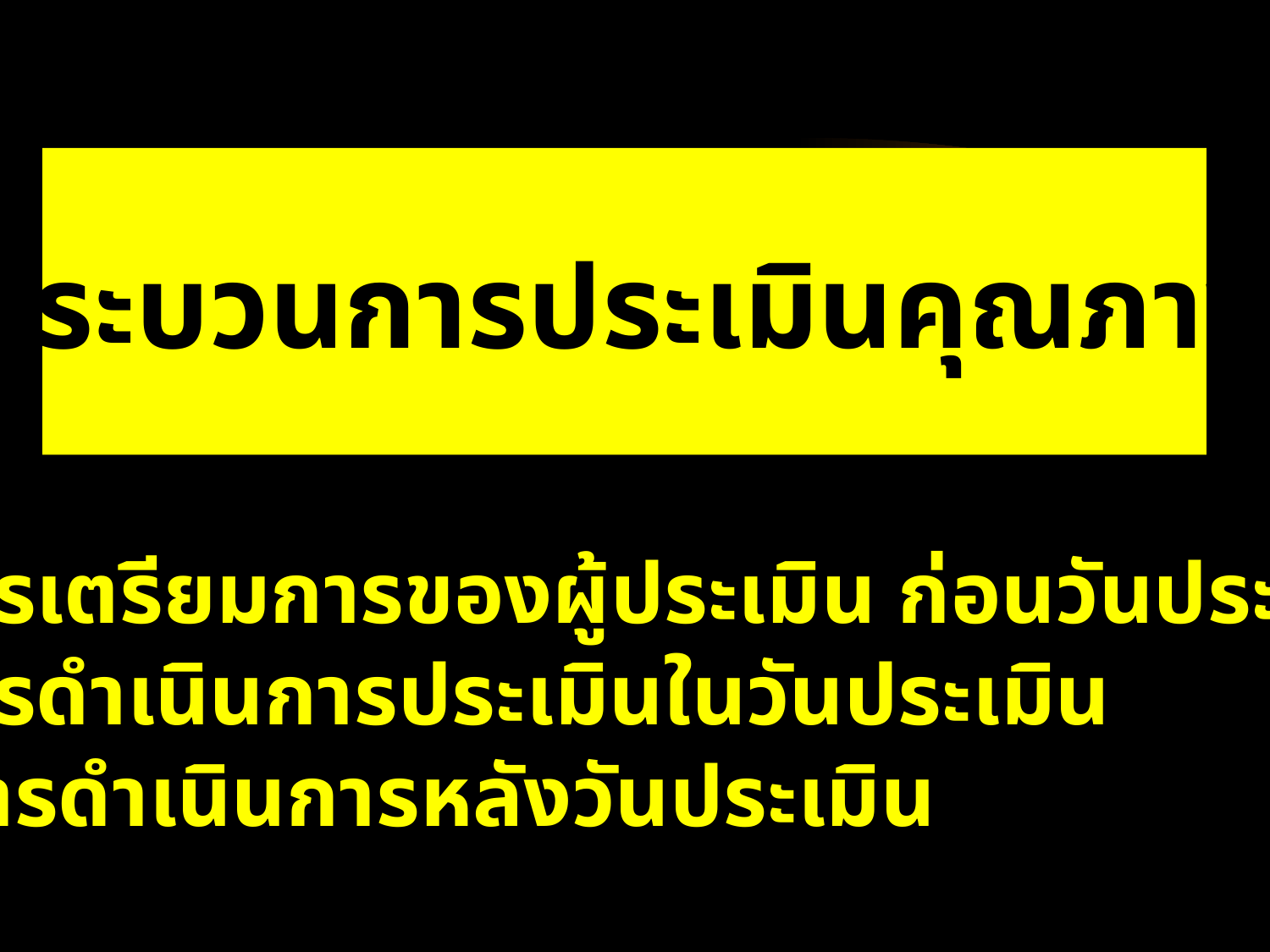

กระบวนการประเมินคุณภาพ
 การเตรียมการของผู้ประเมิน ก่อนวันประเมิน
 การดำเนินการประเมินในวันประเมิน
  การดำเนินการหลังวันประเมิน